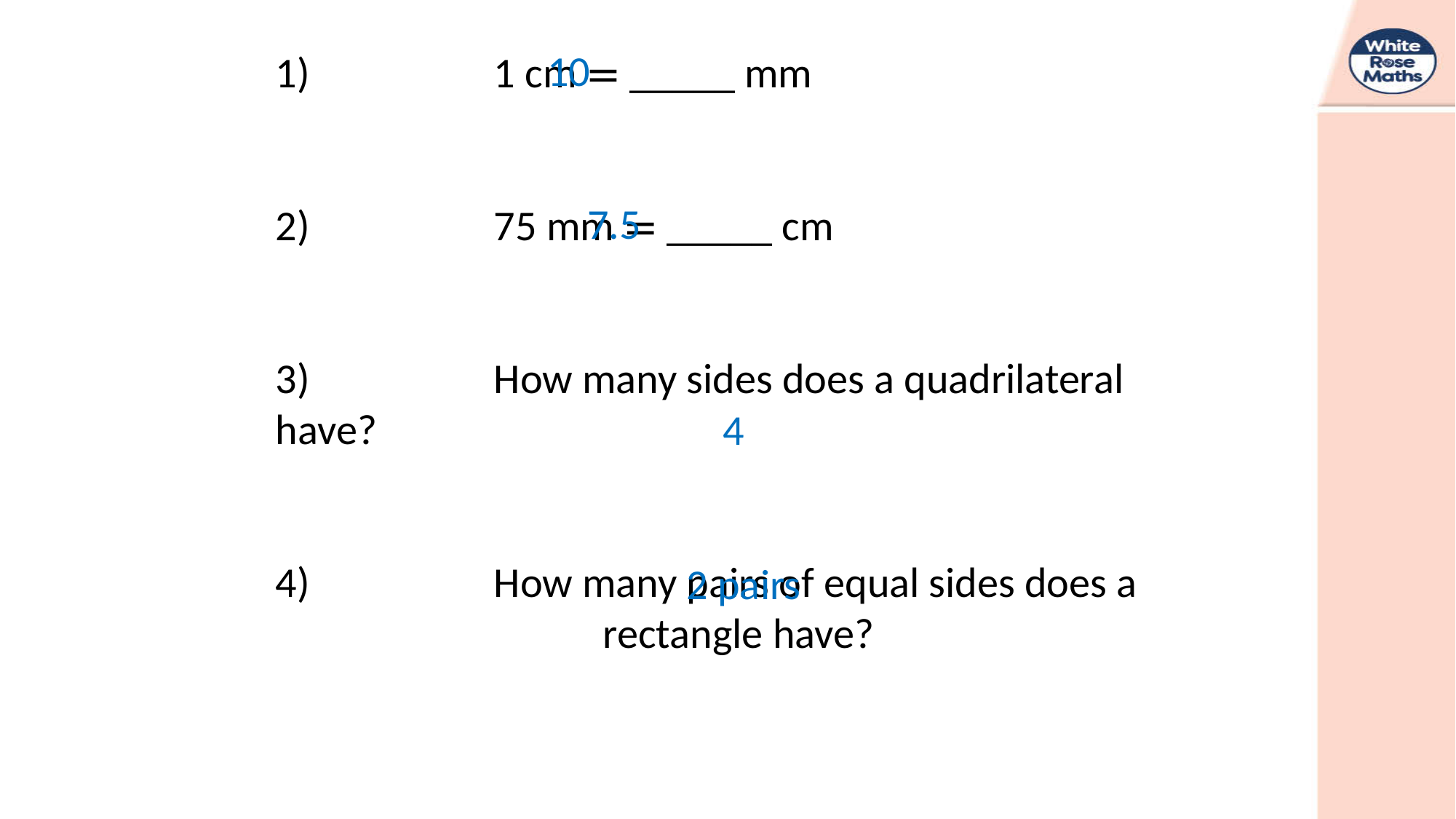

10
1)		1 cm = _____ mm

2)		75 mm = _____ cm

3)		How many sides does a quadrilateral have?

4)		How many pairs of equal sides does a 				rectangle have?
7.5
4
2 pairs